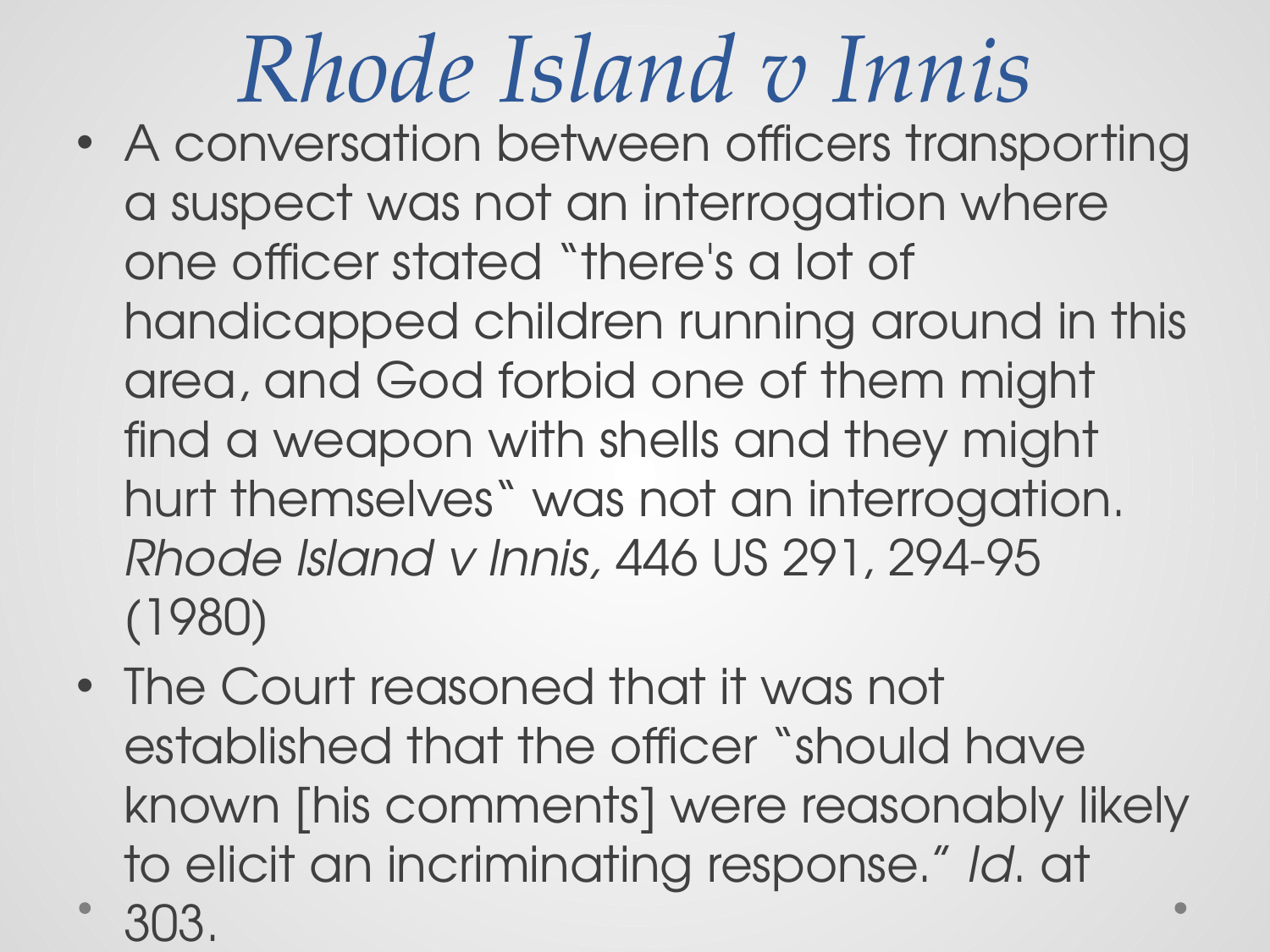

# Rhode Island v Innis
A conversation between officers transporting a suspect was not an interrogation where one officer stated “there's a lot of handicapped children running around in this area, and God forbid one of them might find a weapon with shells and they might hurt themselves“ was not an interrogation.  Rhode Island v Innis, 446 US 291, 294-95 (1980)
The Court reasoned that it was not established that the officer “should have known [his comments] were reasonably likely to elicit an incriminating response.” Id. at 303.